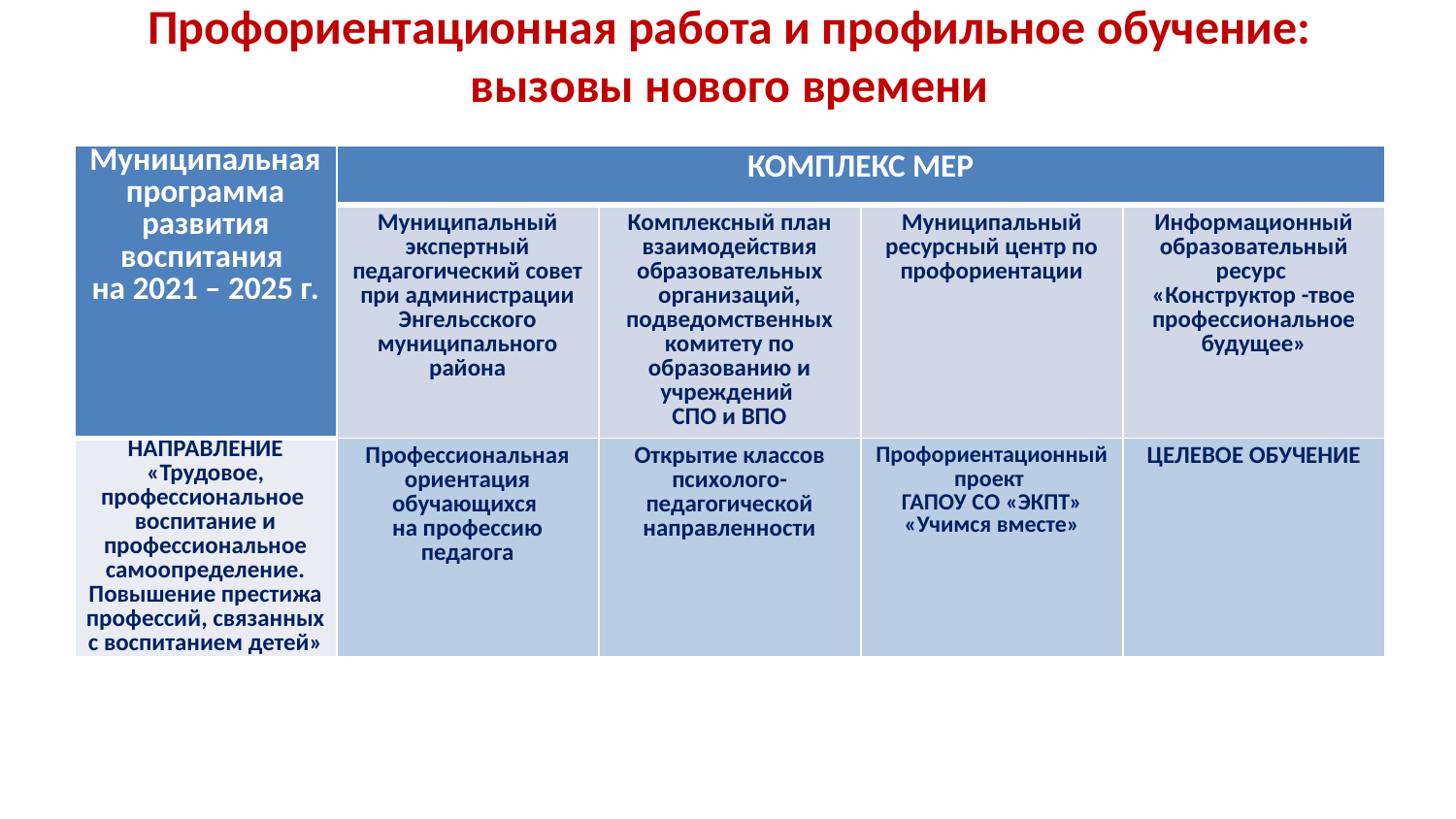

# Профориентационная работа и профильное обучение: вызовы нового времени
| Муниципальная программа развития воспитания на 2021 – 2025 г. | КОМПЛЕКС МЕР |  |  |  |
| --- | --- | --- | --- | --- |
|  | Муниципальный экспертный педагогический совет при администрации Энгельсского муниципального района | Комплексный план взаимодействия образовательных организаций, подведомственных комитету по образованию и учреждений СПО и ВПО | Муниципальный ресурсный центр по профориентации | Информационный образовательный ресурс «Конструктор -твое профессиональное будущее» |
| НАПРАВЛЕНИЕ «Трудовое, профессиональное воспитание и профессиональное самоопределение. Повышение престижа профессий, связанных с воспитанием детей» | Профессиональная ориентация обучающихся на профессию педагога | Открытие классов психолого-педагогической направленности | Профориентационный проект ГАПОУ СО «ЭКПТ» «Учимся вместе» | ЦЕЛЕВОЕ ОБУЧЕНИЕ |